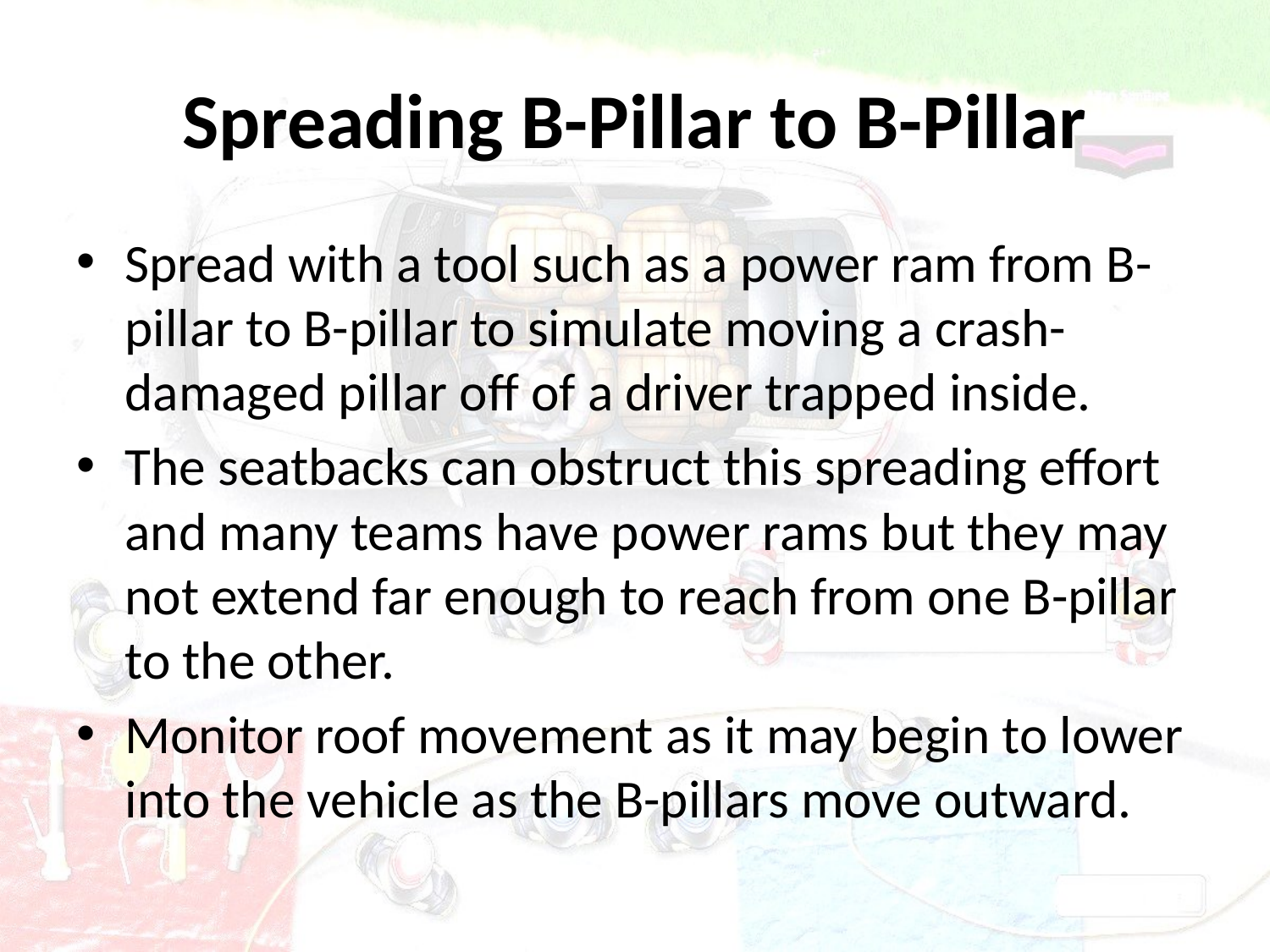

# Spreading B-Pillar to B-Pillar
Spread with a tool such as a power ram from B-pillar to B-pillar to simulate moving a crash-damaged pillar off of a driver trapped inside.
The seatbacks can obstruct this spreading effort and many teams have power rams but they may not extend far enough to reach from one B-pillar to the other.
Monitor roof movement as it may begin to lower into the vehicle as the B-pillars move outward.